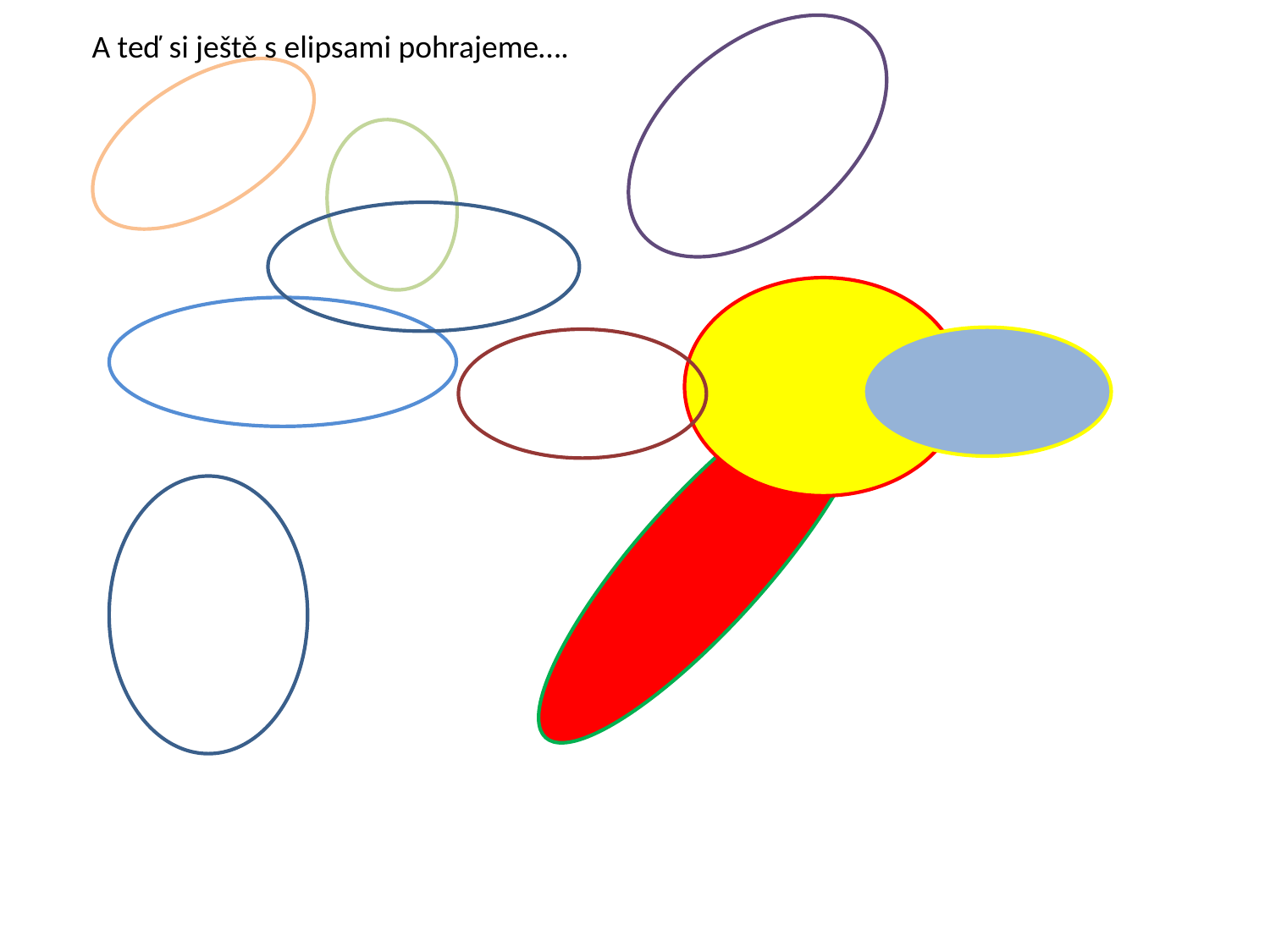

A teď si ještě s elipsami pohrajeme….